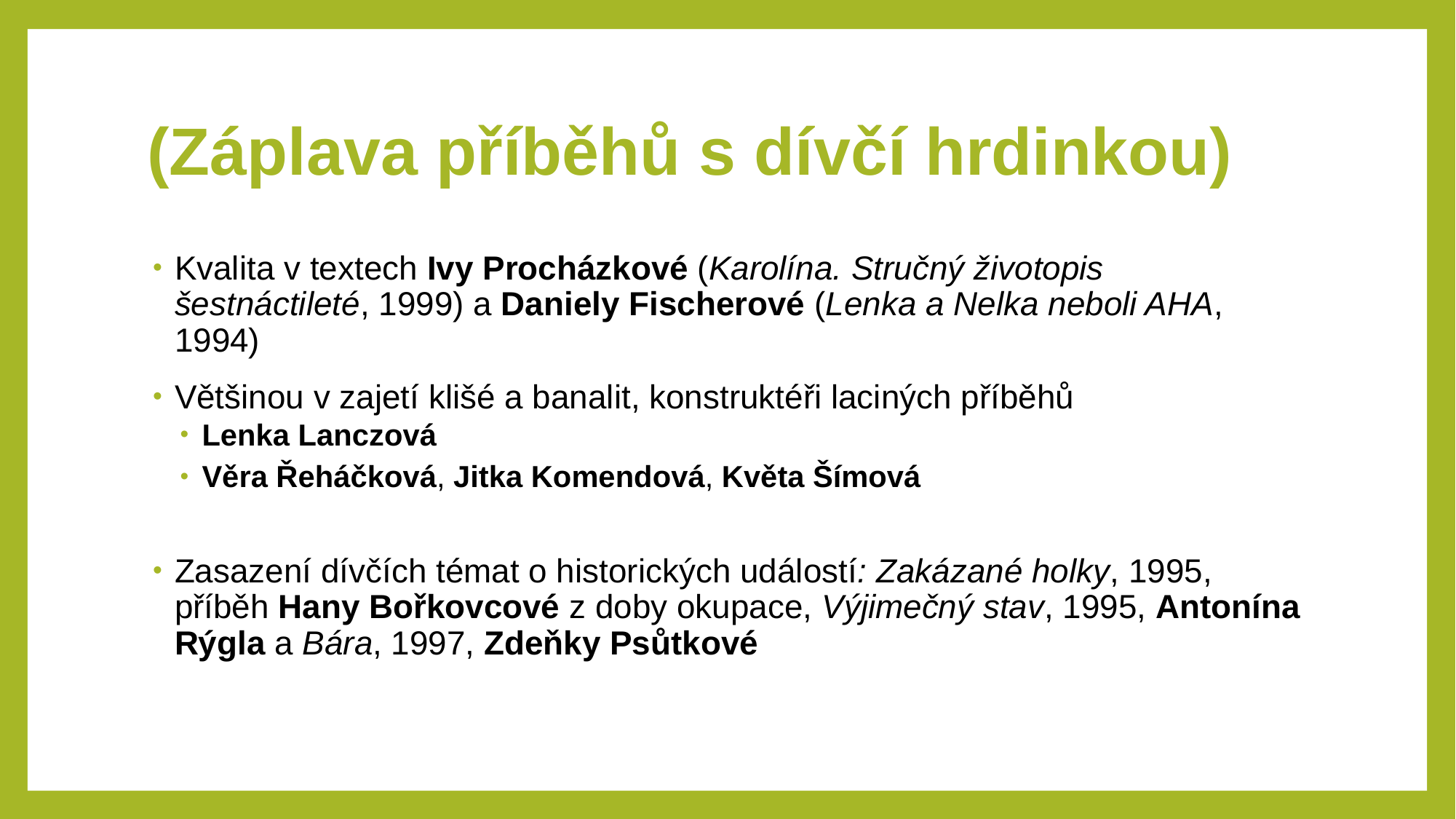

# (Záplava příběhů s dívčí hrdinkou)
Kvalita v textech Ivy Procházkové (Karolína. Stručný životopis šestnáctileté, 1999) a Daniely Fischerové (Lenka a Nelka neboli AHA, 1994)
Většinou v zajetí klišé a banalit, konstruktéři laciných příběhů
Lenka Lanczová
Věra Řeháčková, Jitka Komendová, Květa Šímová
Zasazení dívčích témat o historických událostí: Zakázané holky, 1995, příběh Hany Bořkovcové z doby okupace, Výjimečný stav, 1995, Antonína Rýgla a Bára, 1997, Zdeňky Psůtkové